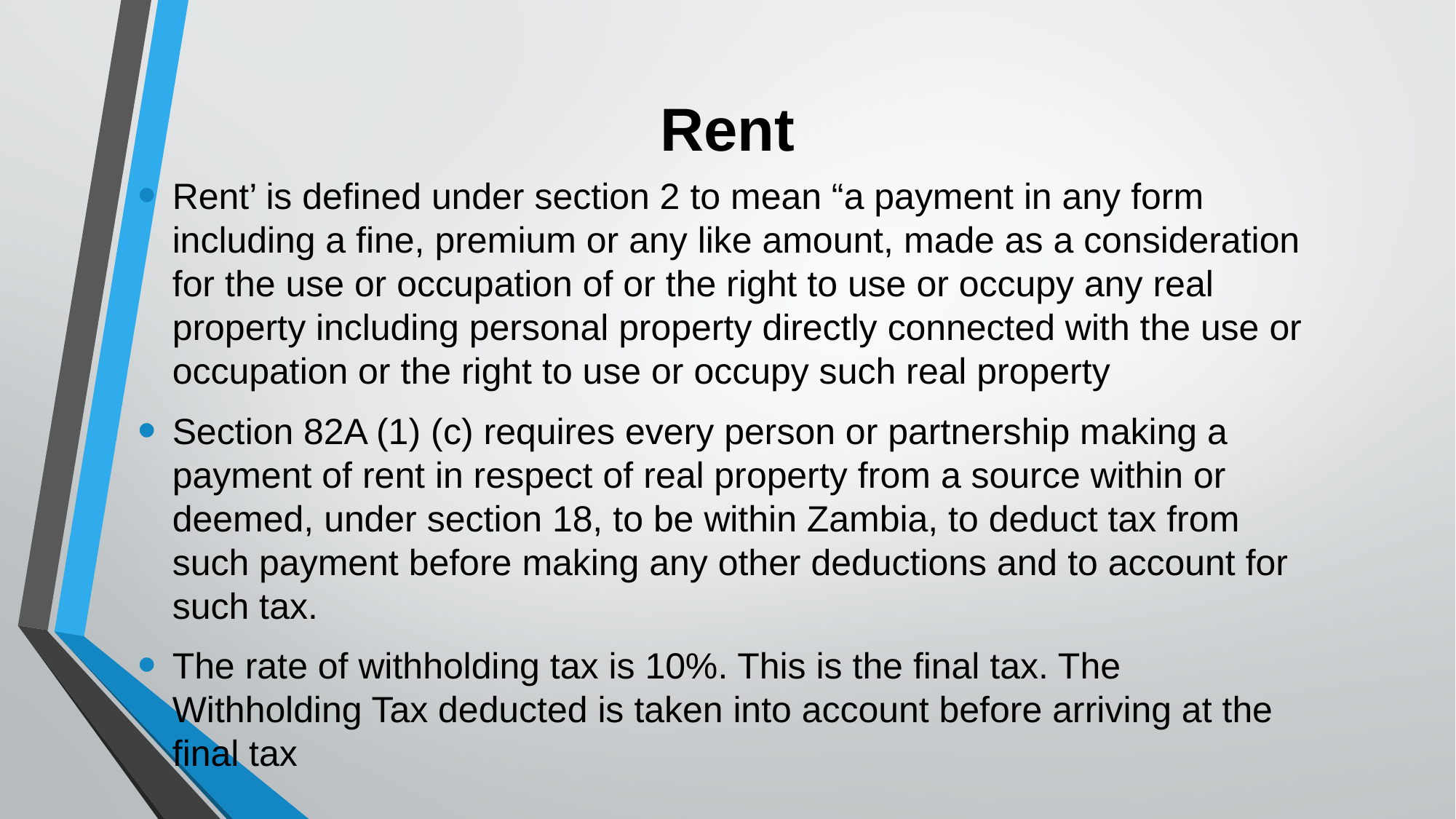

# Rent
Rent’ is defined under section 2 to mean “a payment in any form including a fine, premium or any like amount, made as a consideration for the use or occupation of or the right to use or occupy any real property including personal property directly connected with the use or occupation or the right to use or occupy such real property
Section 82A (1) (c) requires every person or partnership making a payment of rent in respect of real property from a source within or deemed, under section 18, to be within Zambia, to deduct tax from such payment before making any other deductions and to account for such tax.
The rate of withholding tax is 10%. This is the final tax. The Withholding Tax deducted is taken into account before arriving at the final tax